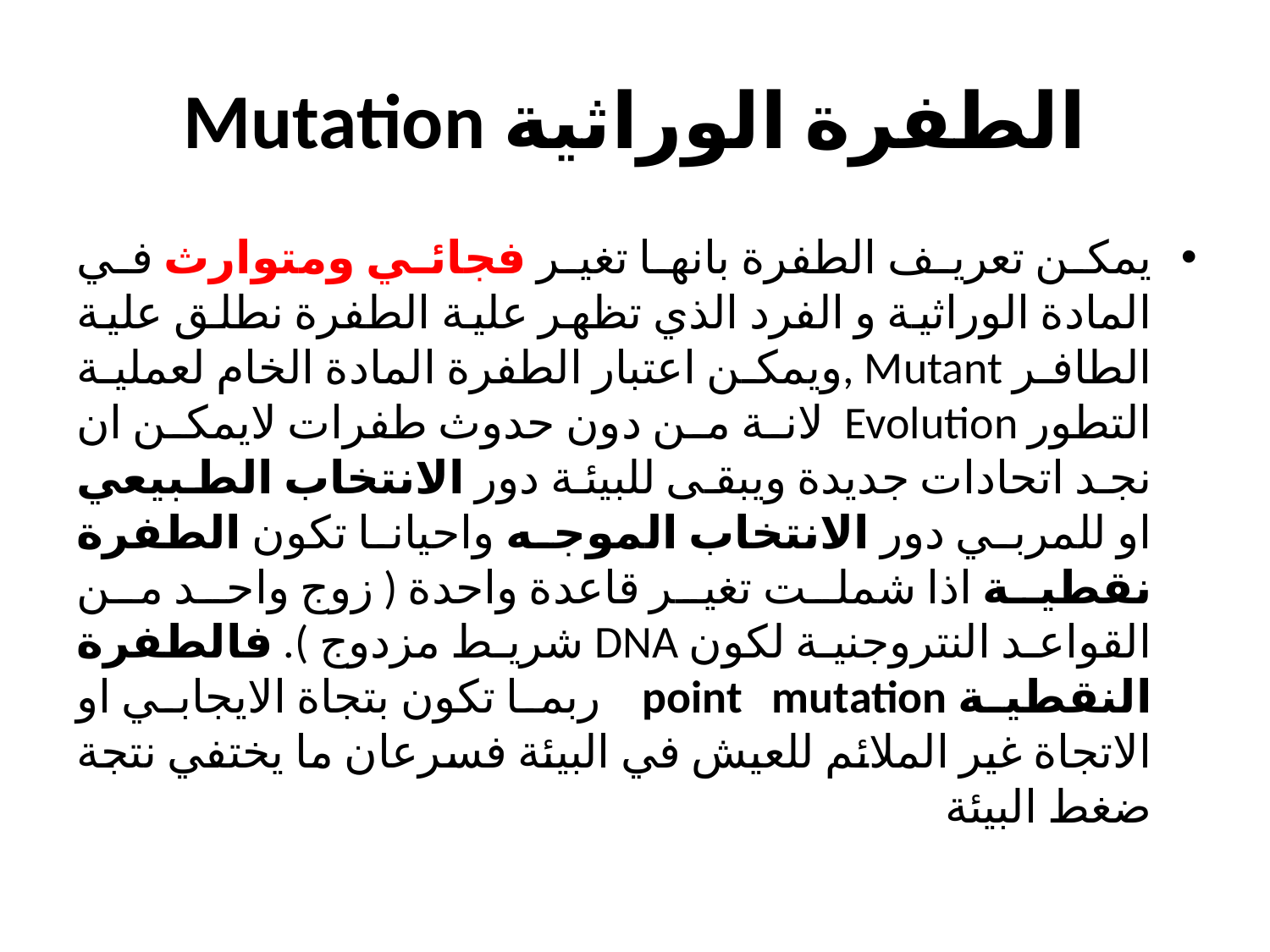

# الطفرة الوراثية Mutation
يمكن تعريف الطفرة بانها تغير فجائي ومتوارث في المادة الوراثية و الفرد الذي تظهر علية الطفرة نطلق علية الطافر Mutant ,ويمكن اعتبار الطفرة المادة الخام لعملية التطور Evolution  لانة من دون حدوث طفرات لايمكن ان نجد اتحادات جديدة ويبقى للبيئة دور الانتخاب الطبيعي او للمربي دور الانتخاب الموجه واحيانا تكون الطفرة نقطية اذا شملت تغير قاعدة واحدة ( زوج واحد من القواعد النتروجنية لكون DNA شريط مزدوج ). فالطفرة النقطية point mutation    ربما تكون بتجاة الايجابي او الاتجاة غير الملائم للعيش في البيئة فسرعان ما يختفي نتجة ضغط البيئة